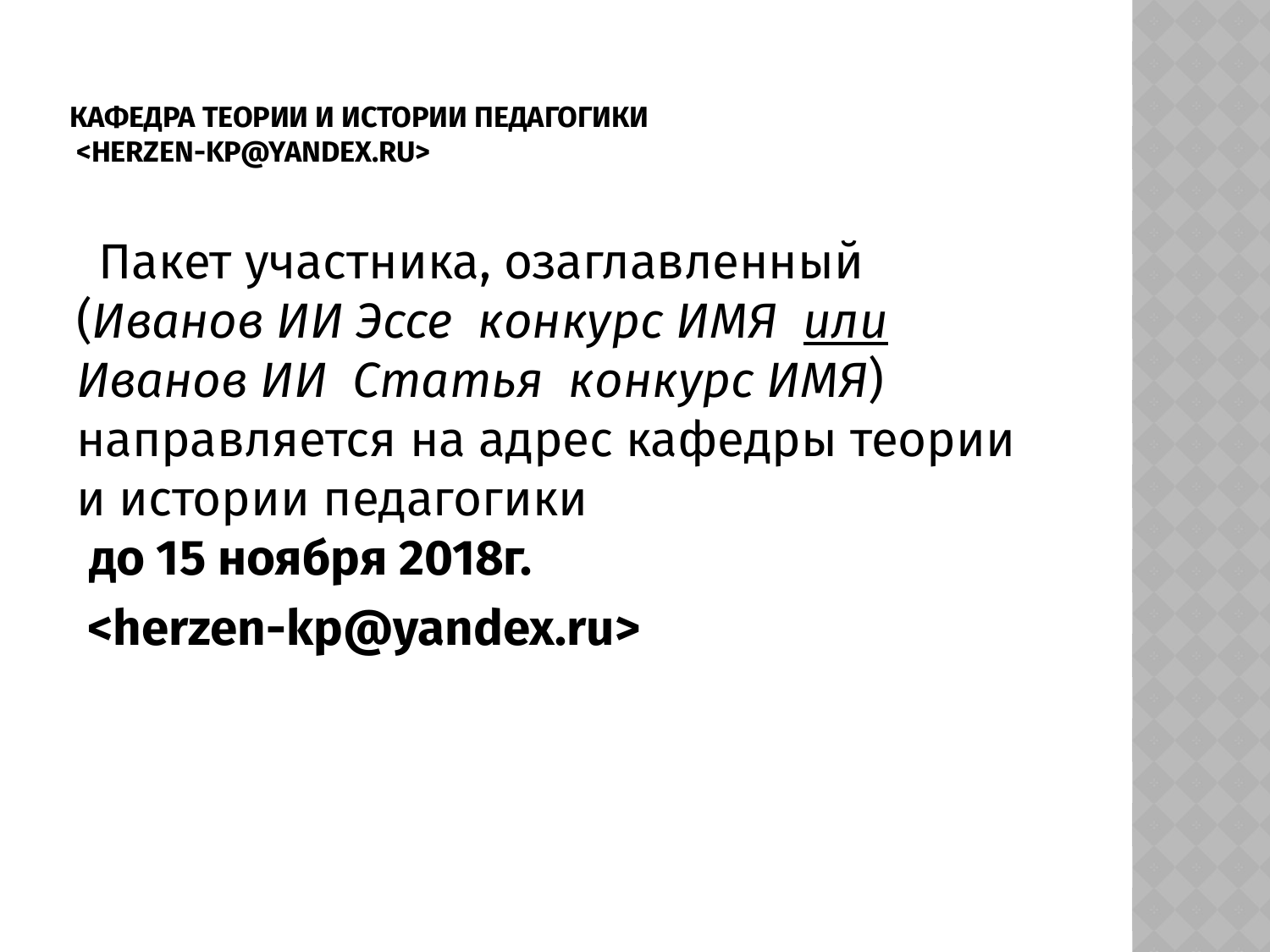

# кафедра теории и истории педагогики <herzen-kp@yandex.ru>
  Пакет участника, озаглавленный  (Иванов ИИ Эссе  конкурс ИМЯ  или Иванов ИИ  Статья  конкурс ИМЯ) направляется на адрес кафедры теории и истории педагогики
 до 15 ноября 2018г.
 <herzen-kp@yandex.ru>